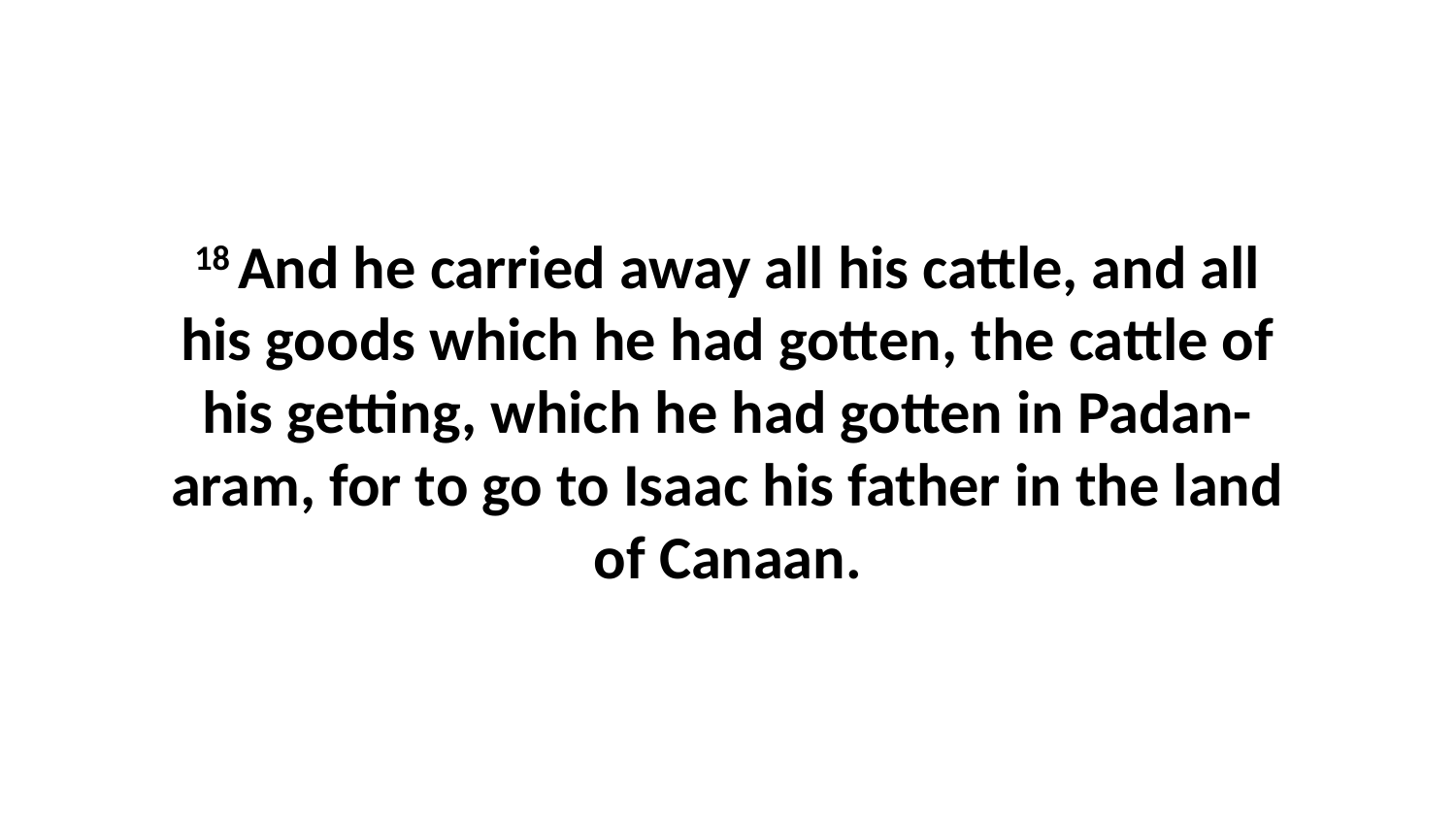

18 And he carried away all his cattle, and all his goods which he had gotten, the cattle of his getting, which he had gotten in Padan-aram, for to go to Isaac his father in the land of Canaan.